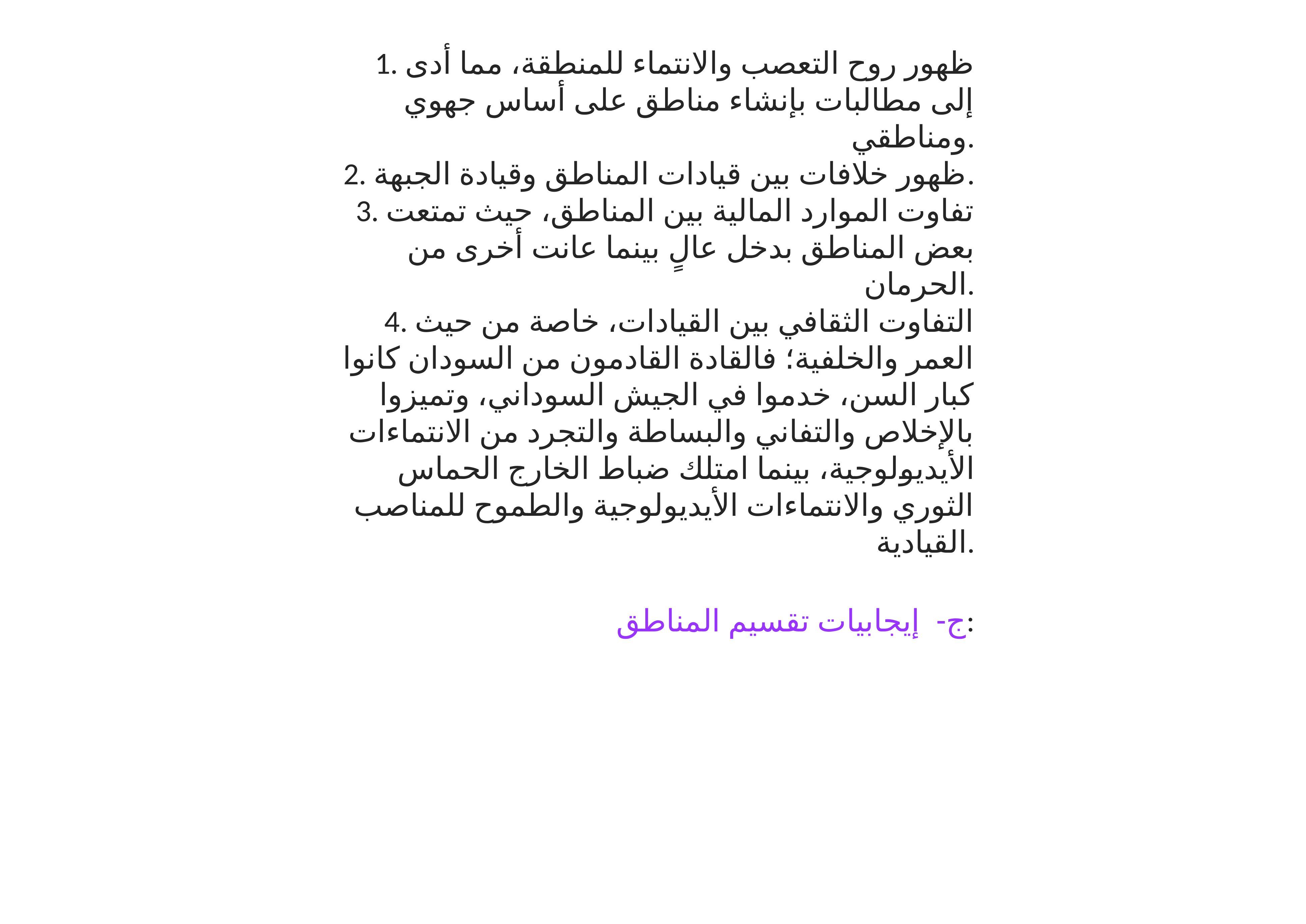

1. ظهور روح التعصب والانتماء للمنطقة، مما أدى إلى مطالبات بإنشاء مناطق على أساس جهوي ومناطقي.
2. ظهور خلافات بين قيادات المناطق وقيادة الجبهة.
3. تفاوت الموارد المالية بين المناطق، حيث تمتعت بعض المناطق بدخل عالٍ بينما عانت أخرى من الحرمان.
4. التفاوت الثقافي بين القيادات، خاصة من حيث العمر والخلفية؛ فالقادة القادمون من السودان كانوا كبار السن، خدموا في الجيش السوداني، وتميزوا بالإخلاص والتفاني والبساطة والتجرد من الانتماءات الأيديولوجية، بينما امتلك ضباط الخارج الحماس الثوري والانتماءات الأيديولوجية والطموح للمناصب القيادية.

ج-  إيجابيات تقسيم المناطق: